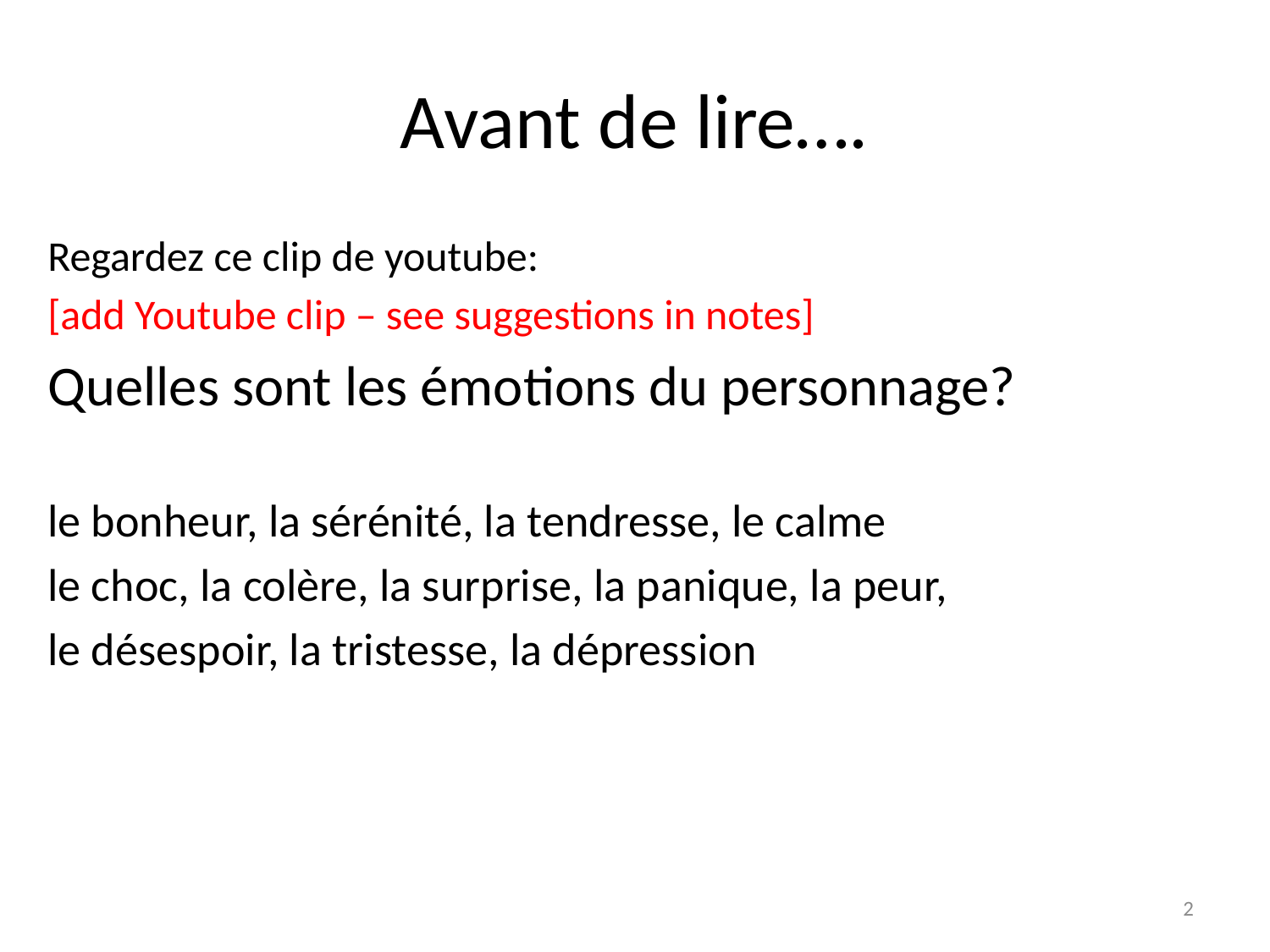

# Avant de lire….
Regardez ce clip de youtube:
[add Youtube clip – see suggestions in notes]
Quelles sont les émotions du personnage?

le bonheur, la sérénité, la tendresse, le calme
le choc, la colère, la surprise, la panique, la peur,
le désespoir, la tristesse, la dépression
2